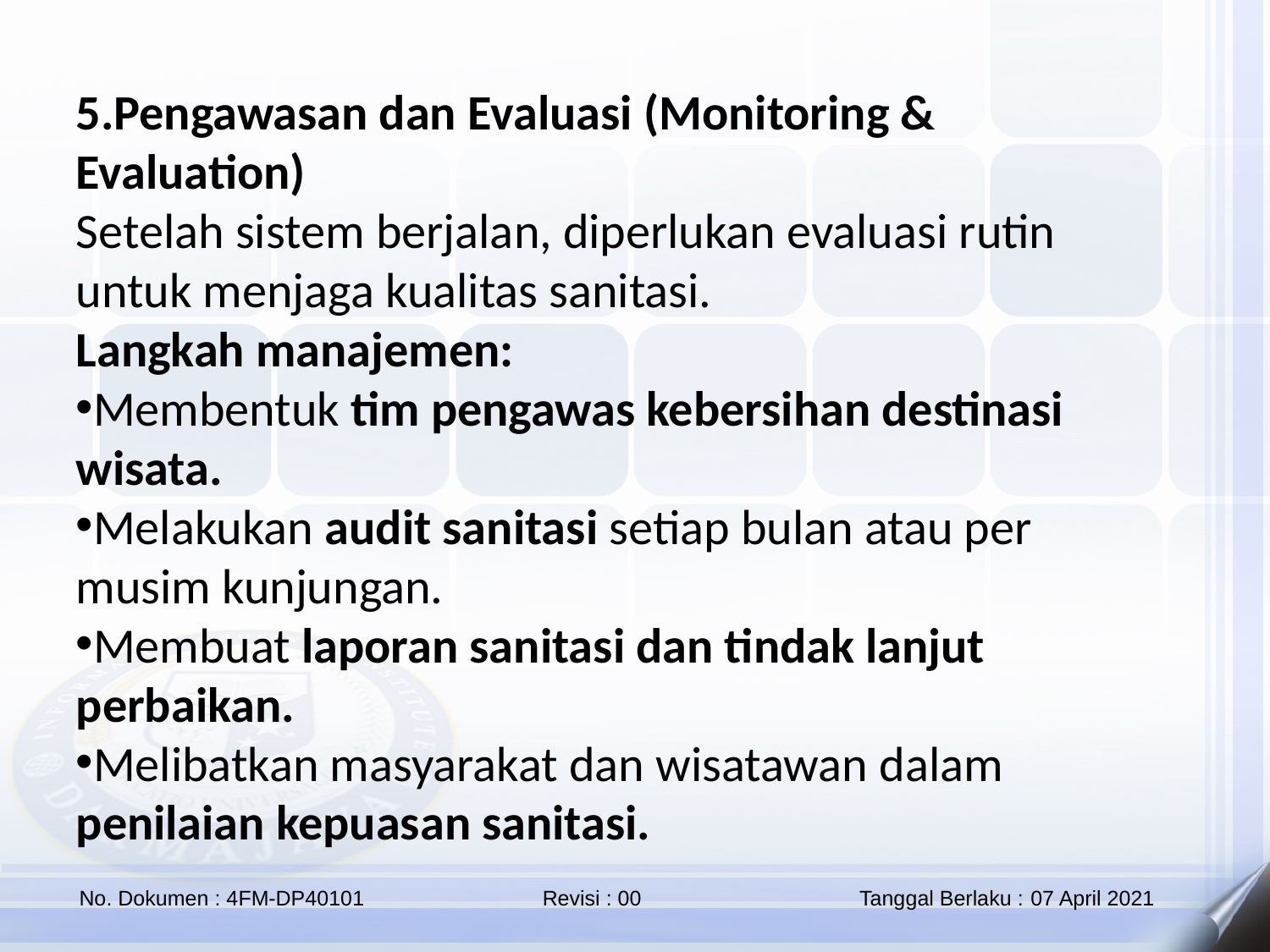

5.Pengawasan dan Evaluasi (Monitoring & Evaluation)
Setelah sistem berjalan, diperlukan evaluasi rutin untuk menjaga kualitas sanitasi.
Langkah manajemen:
Membentuk tim pengawas kebersihan destinasi wisata.
Melakukan audit sanitasi setiap bulan atau per musim kunjungan.
Membuat laporan sanitasi dan tindak lanjut perbaikan.
Melibatkan masyarakat dan wisatawan dalam penilaian kepuasan sanitasi.